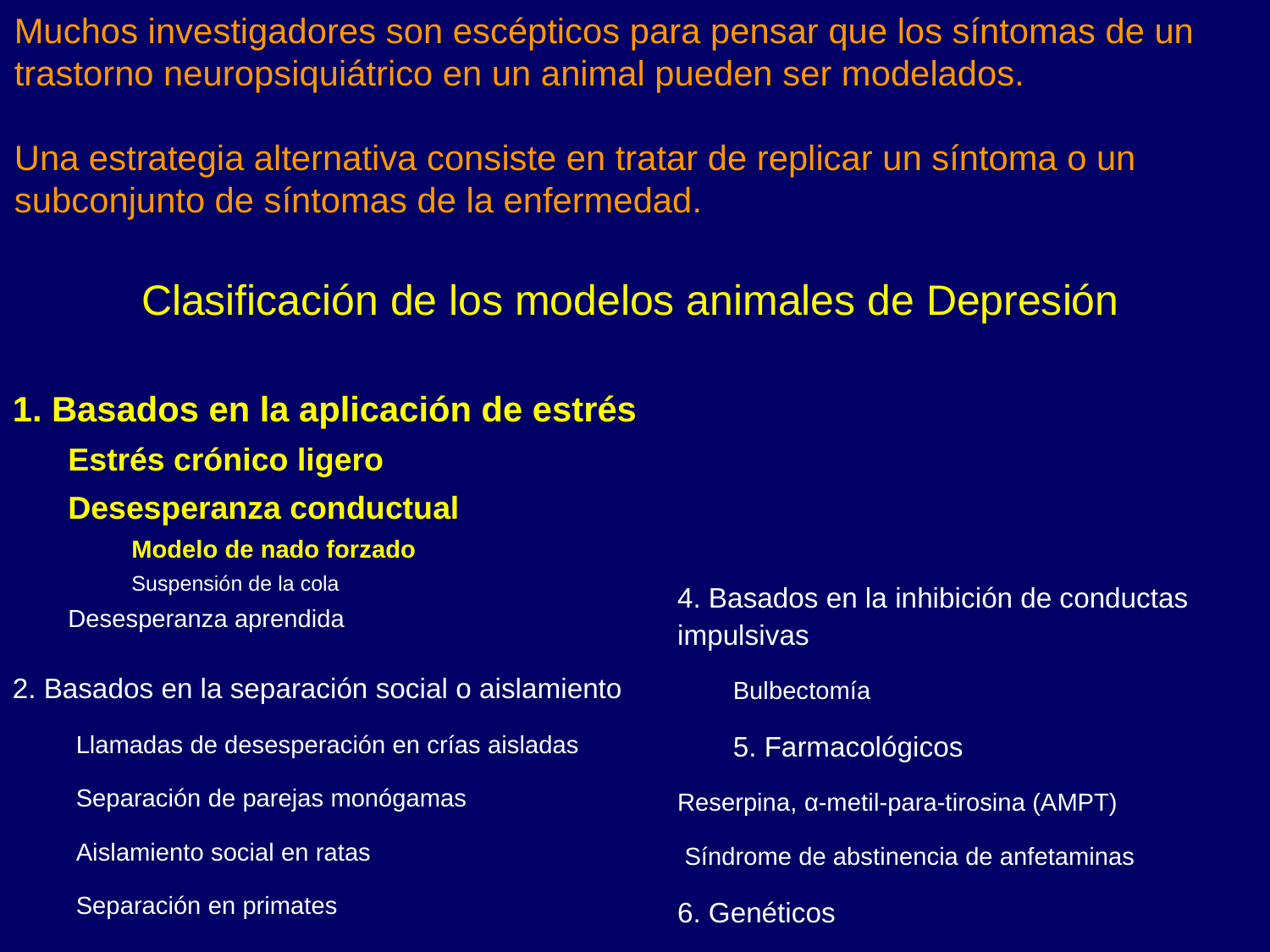

Muchos investigadores son escépticos para pensar que los síntomas de un trastorno neuropsiquiátrico en un animal pueden ser modelados.

Una estrategia alternativa consiste en tratar de replicar un síntoma o un subconjunto de síntomas de la enfermedad.
# Clasificación de los modelos animales de Depresión
1. Basados en la aplicación de estrés
Estrés crónico ligero
Desesperanza conductual
Modelo de nado forzado
Suspensión de la cola
Desesperanza aprendida

2. Basados en la separación social o aislamiento
Llamadas de desesperación en crías aisladas
Separación de parejas monógamas
Aislamiento social en ratas
Separación en primates
4. Basados en la inhibición de conductas impulsivas
Bulbectomía
5. Farmacológicos
Reserpina, α-metil-para-tirosina (AMPT)
 Síndrome de abstinencia de anfetaminas
6. Genéticos